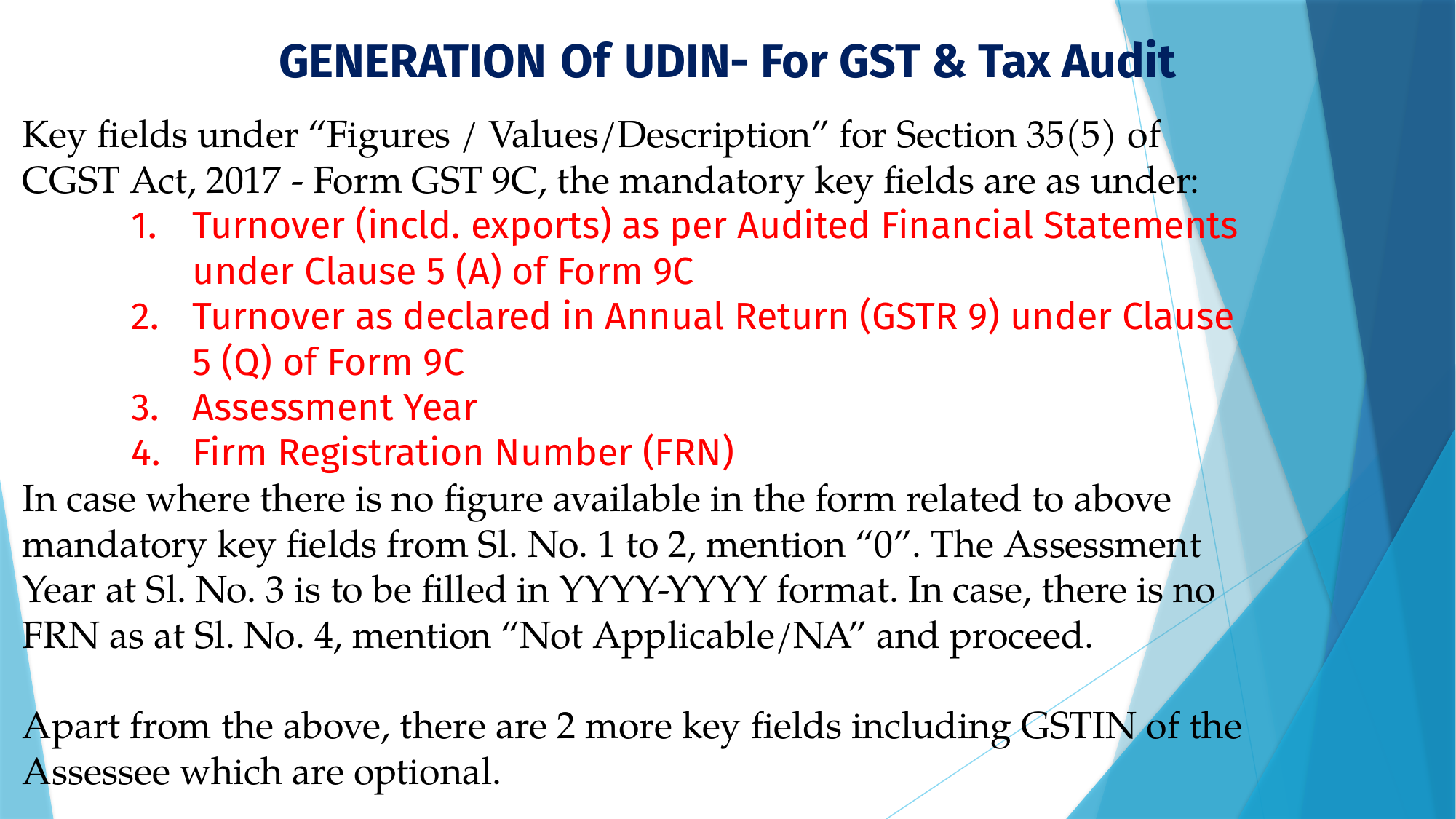

GENERATION Of UDIN- For GST & Tax Audit
Key fields under “Figures / Values/Description” for Section 35(5) of CGST Act, 2017 - Form GST 9C, the mandatory key fields are as under:
Turnover (incld. exports) as per Audited Financial Statements under Clause 5 (A) of Form 9C
Turnover as declared in Annual Return (GSTR 9) under Clause 5 (Q) of Form 9C
Assessment Year
Firm Registration Number (FRN)
In case where there is no figure available in the form related to above mandatory key fields from Sl. No. 1 to 2, mention “0”. The Assessment Year at Sl. No. 3 is to be filled in YYYY-YYYY format. In case, there is no FRN as at Sl. No. 4, mention “Not Applicable/NA” and proceed.

Apart from the above, there are 2 more key fields including GSTIN of the Assessee which are optional.